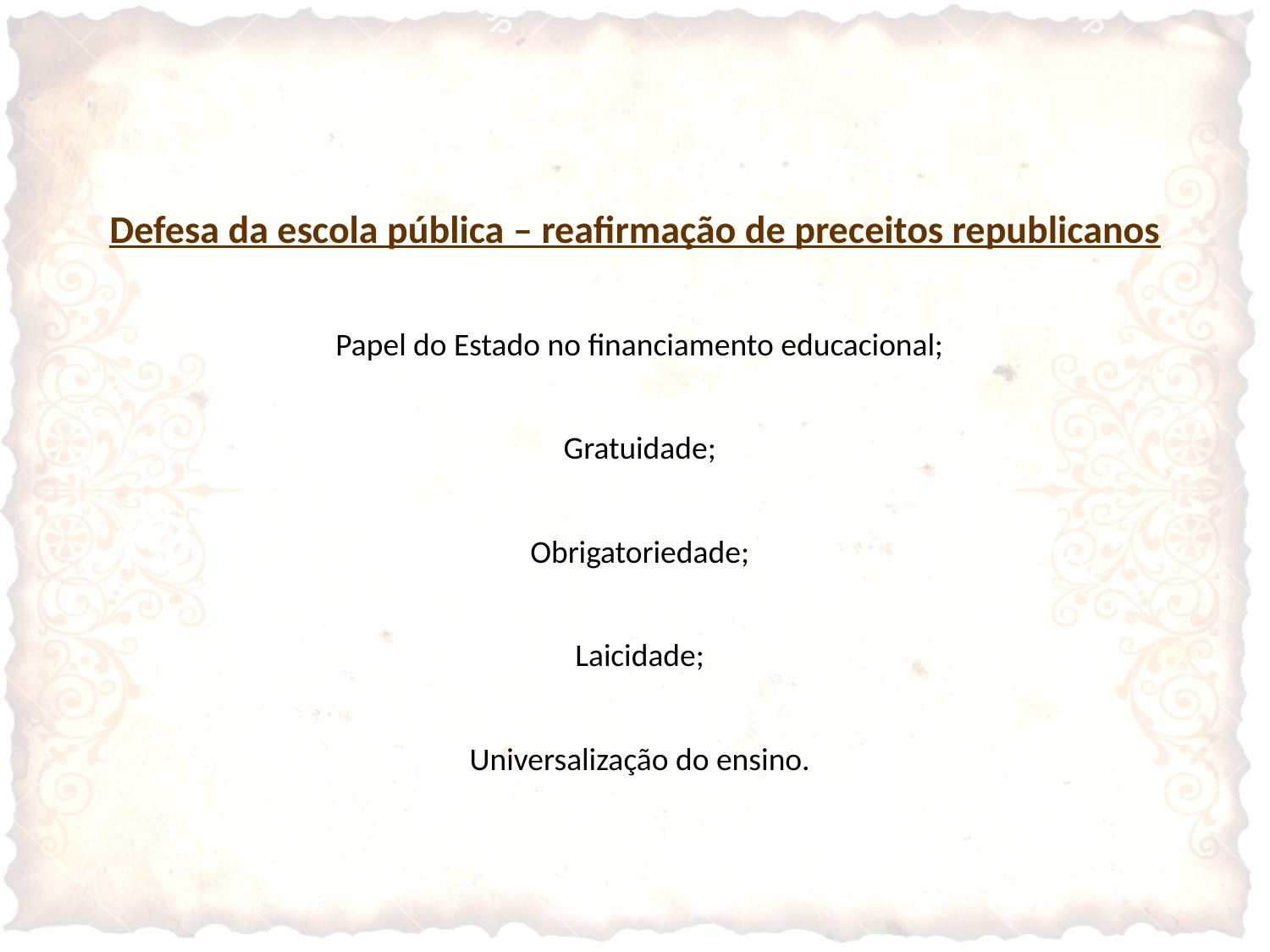

Defesa da escola pública – reafirmação de preceitos republicanos

Papel do Estado no financiamento educacional;

Gratuidade;

Obrigatoriedade;

Laicidade;

Universalização do ensino.